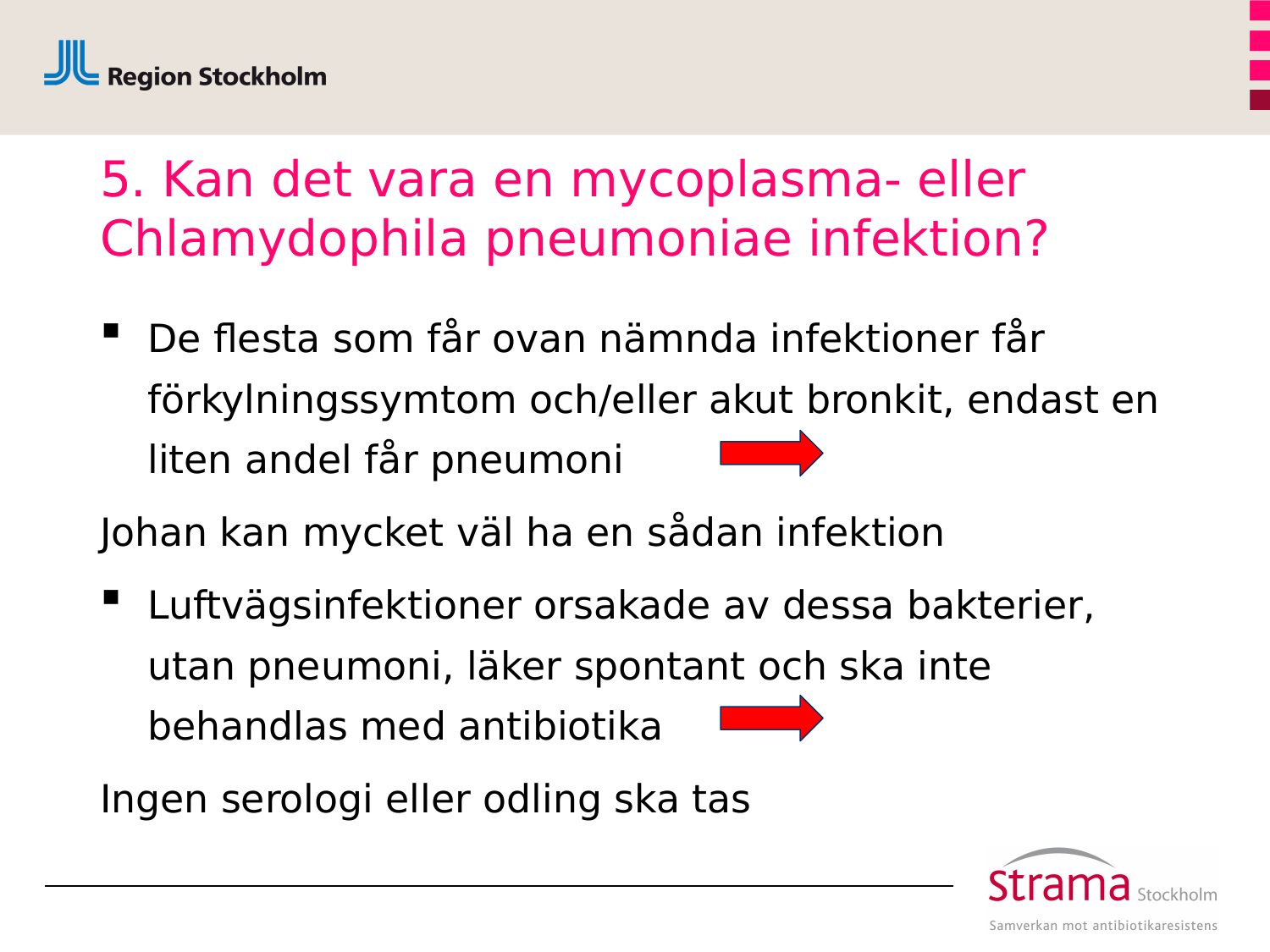

# 5. Kan det vara en mycoplasma- eller Chlamydophila pneumoniae infektion?
De flesta som får ovan nämnda infektioner får förkylningssymtom och/eller akut bronkit, endast en liten andel får pneumoni
Johan kan mycket väl ha en sådan infektion
Luftvägsinfektioner orsakade av dessa bakterier, utan pneumoni, läker spontant och ska inte behandlas med antibiotika
Ingen serologi eller odling ska tas